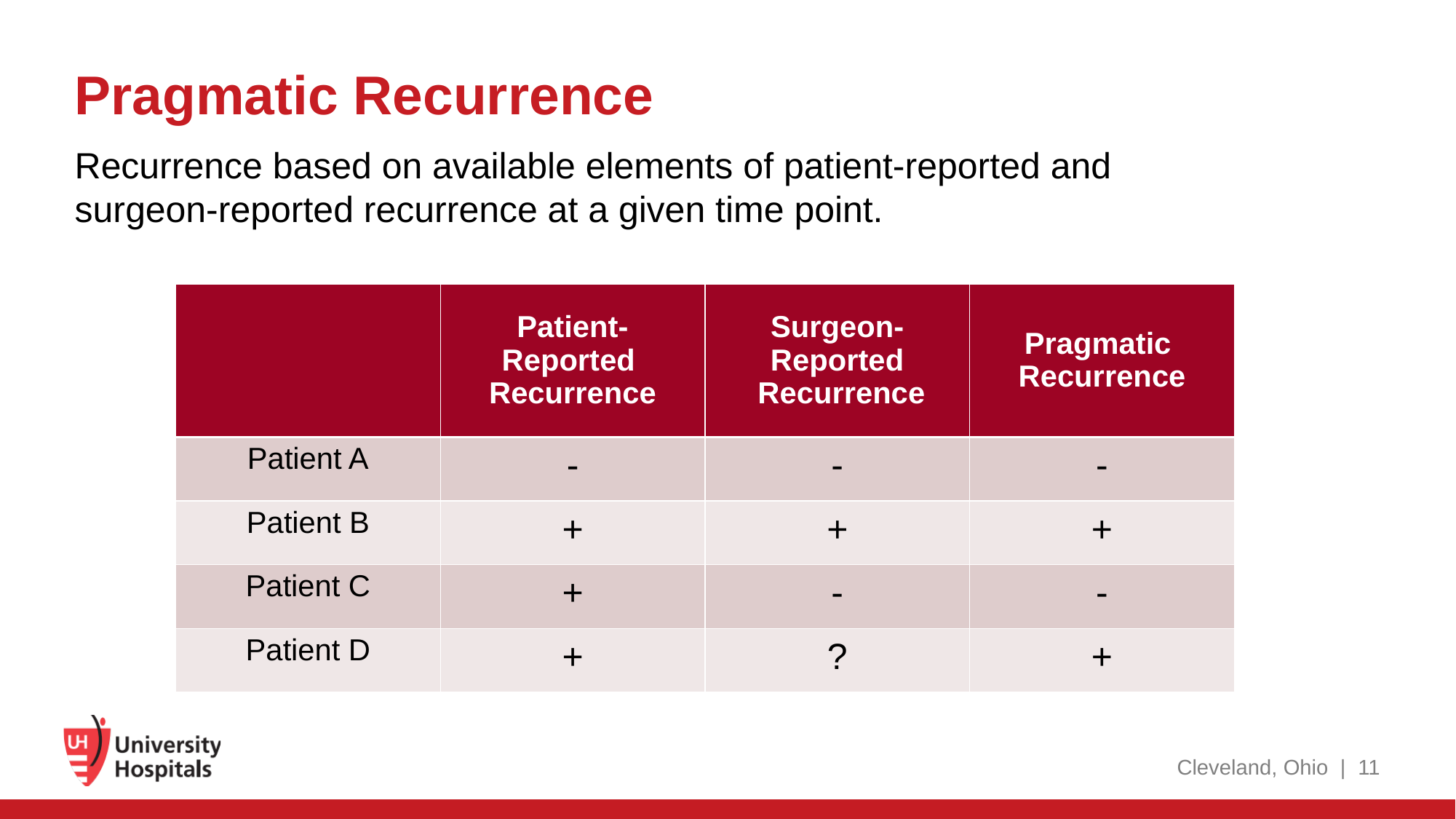

# Pragmatic Recurrence
Recurrence based on available elements of patient-reported and
surgeon-reported recurrence at a given time point.

|  | Patient-Reported  Recurrence | Surgeon-Reported  Recurrence | Pragmatic  Recurrence |
| --- | --- | --- | --- |
| Patient A | - | - | - |
| Patient B | + | + | + |
| Patient C | + | - | - |
| Patient D | + | ? | + |